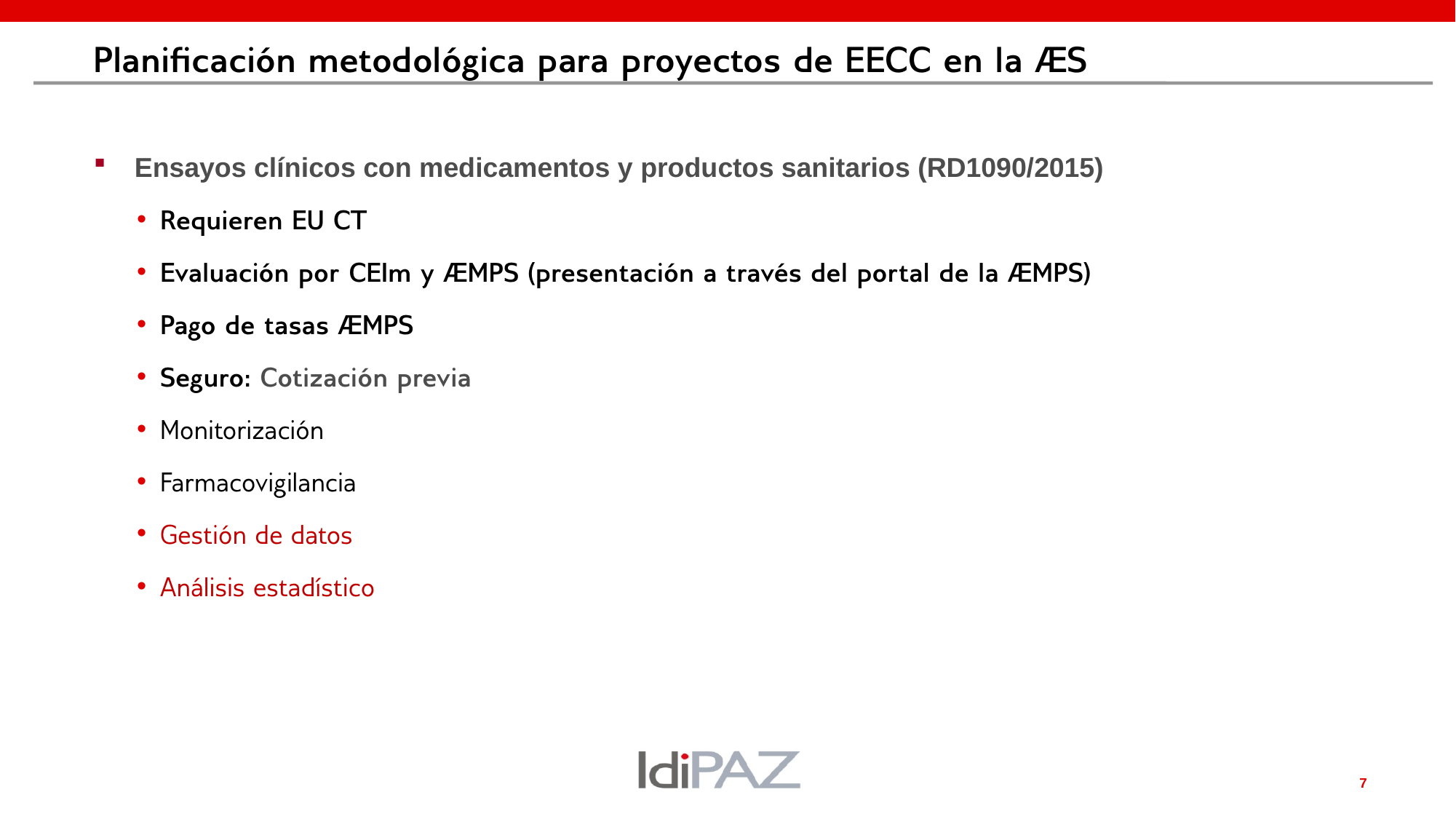

# Planificación metodológica para proyectos de EECC en la AES
Ensayos clínicos con medicamentos y productos sanitarios (RD1090/2015)
Requieren EU CT
Evaluación por CEIm y AEMPS (presentación a través del portal de la AEMPS)
Pago de tasas AEMPS
Seguro: Cotización previa
Monitorización
Farmacovigilancia
Gestión de datos
Análisis estadístico